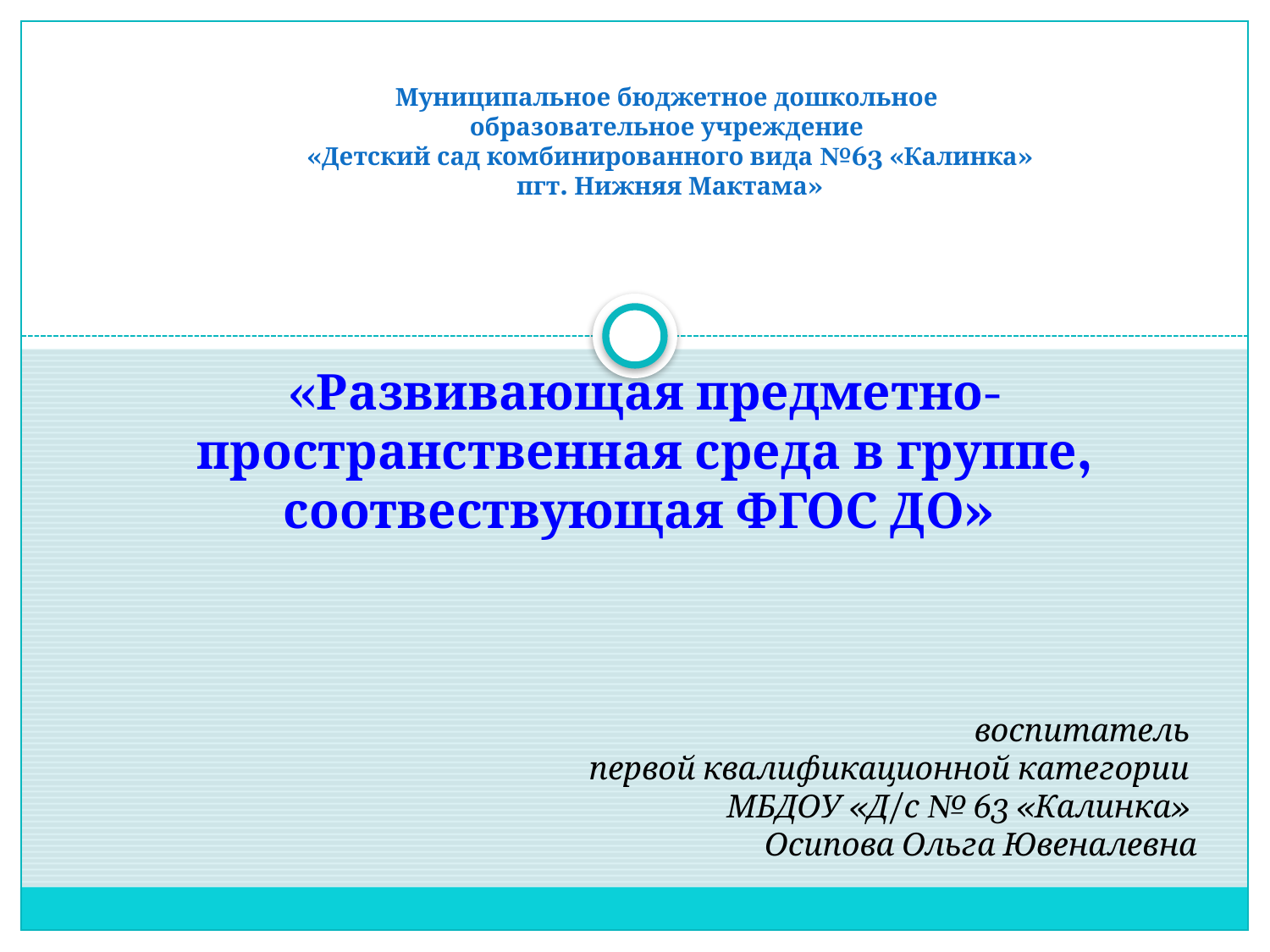

# Муниципальное бюджетное дошкольное образовательное учреждение «Детский сад комбинированного вида №63 «Калинка» пгт. Нижняя Мактама»
«Развивающая предметно- пространственная среда в группе, соотвествующая ФГОС ДО»

воспитатель
первой квалификационной категории
МБДОУ «Д/с № 63 «Калинка»
Осипова Ольга Ювеналевна